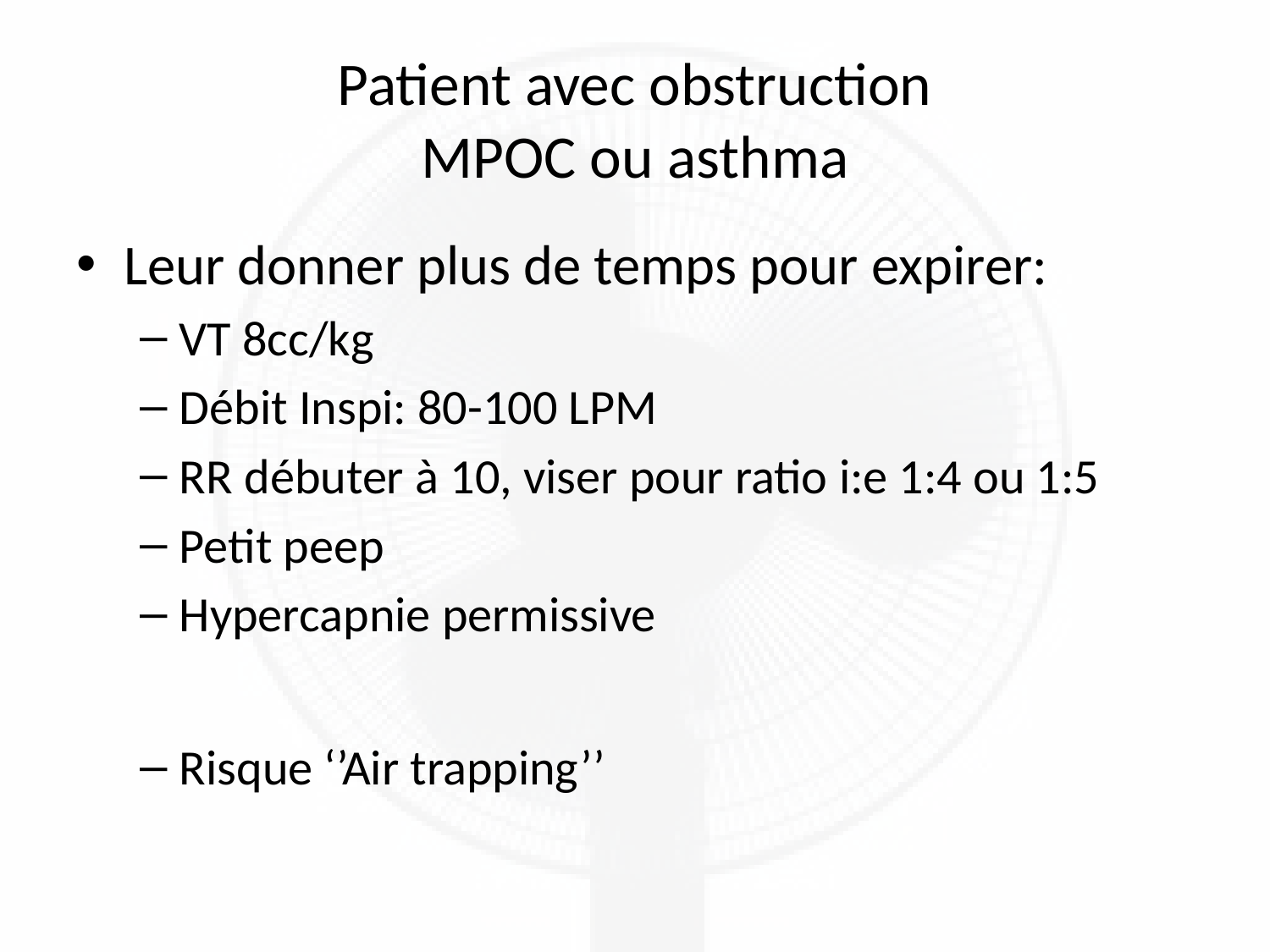

# Patient avec obstruction MPOC ou asthma
Leur donner plus de temps pour expirer:
VT 8cc/kg
Débit Inspi: 80-100 LPM
RR débuter à 10, viser pour ratio i:e 1:4 ou 1:5
Petit peep
Hypercapnie permissive

Risque ‘’Air trapping’’